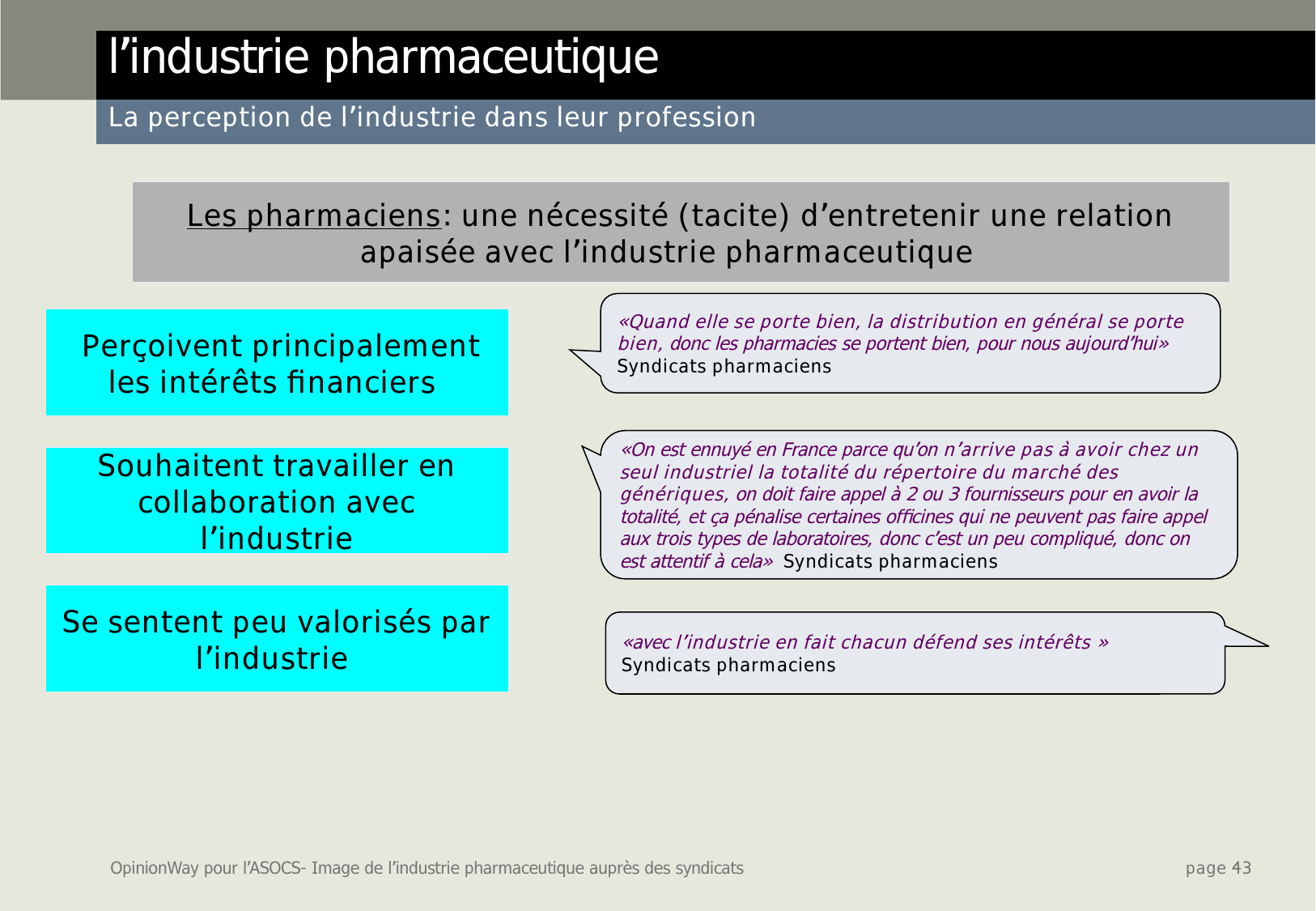

| l’industrie pharmaceutique |
| --- |
| La perception de l’industrie dans leur profession |
Les pharmaciens: une nécessité (tacite) d’entretenir une relation apaisée avec l’industrie pharmaceutique
«Quand elle se porte bien, la distribution en général se porte bien, donc les pharmacies se portent bien, pour nous aujourd’hui»
Syndicats pharmaciens
 Perçoivent principalement les intérêts financiers
«On est ennuyé en France parce qu’on n’arrive pas à avoir chez un seul industriel la totalité du répertoire du marché des génériques, on doit faire appel à 2 ou 3 fournisseurs pour en avoir la totalité, et ça pénalise certaines officines qui ne peuvent pas faire appel aux trois types de laboratoires, donc c’est un peu compliqué, donc on est attentif à cela»  Syndicats pharmaciens
Souhaitent travailler en collaboration avec l’industrie
Se sentent peu valorisés par l’industrie
«avec l’industrie en fait chacun défend ses intérêts »
Syndicats pharmaciens